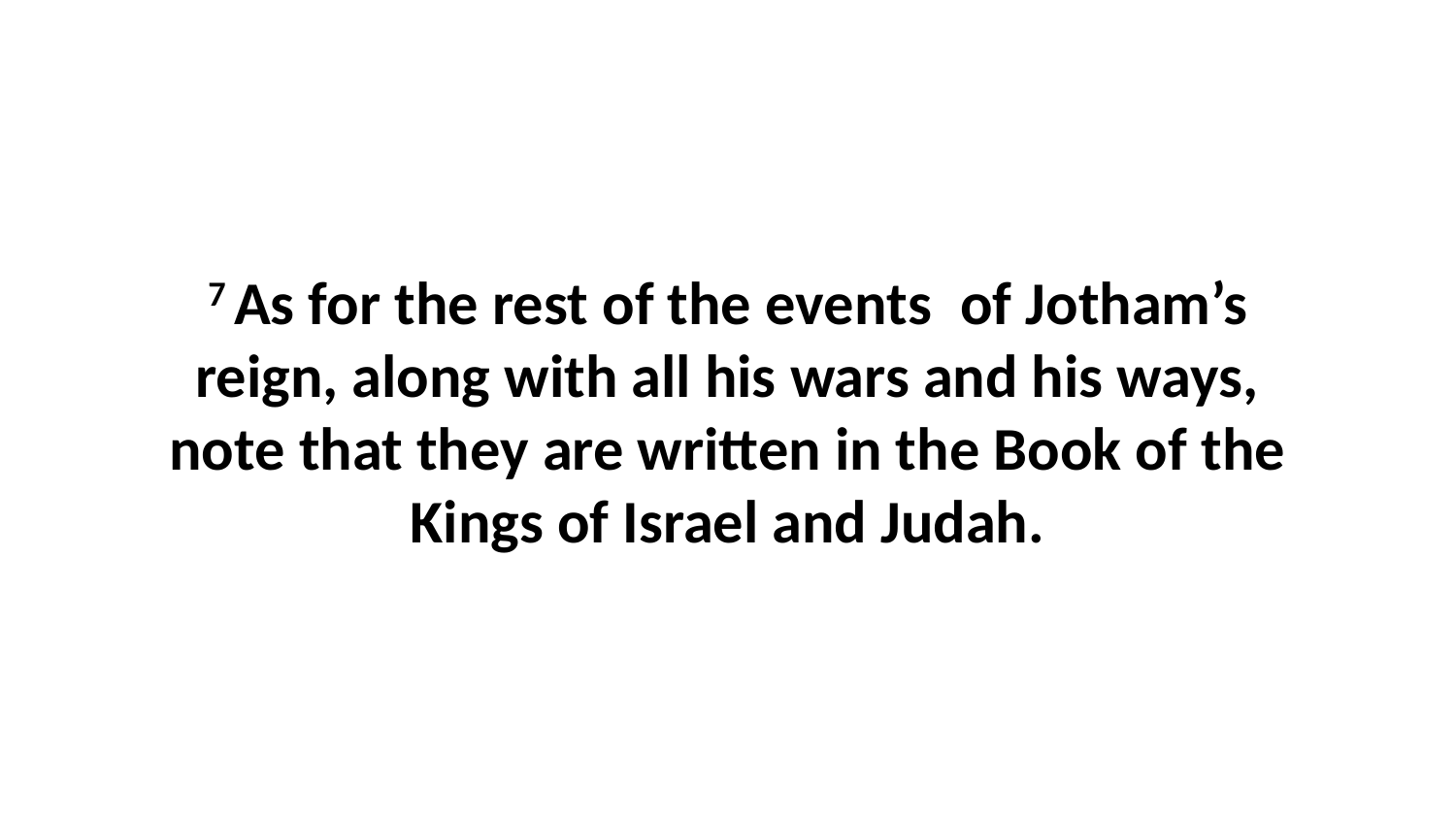

7 As for the rest of the events  of Jotham’s reign, along with all his wars and his ways, note that they are written in the Book of the Kings of Israel and Judah.